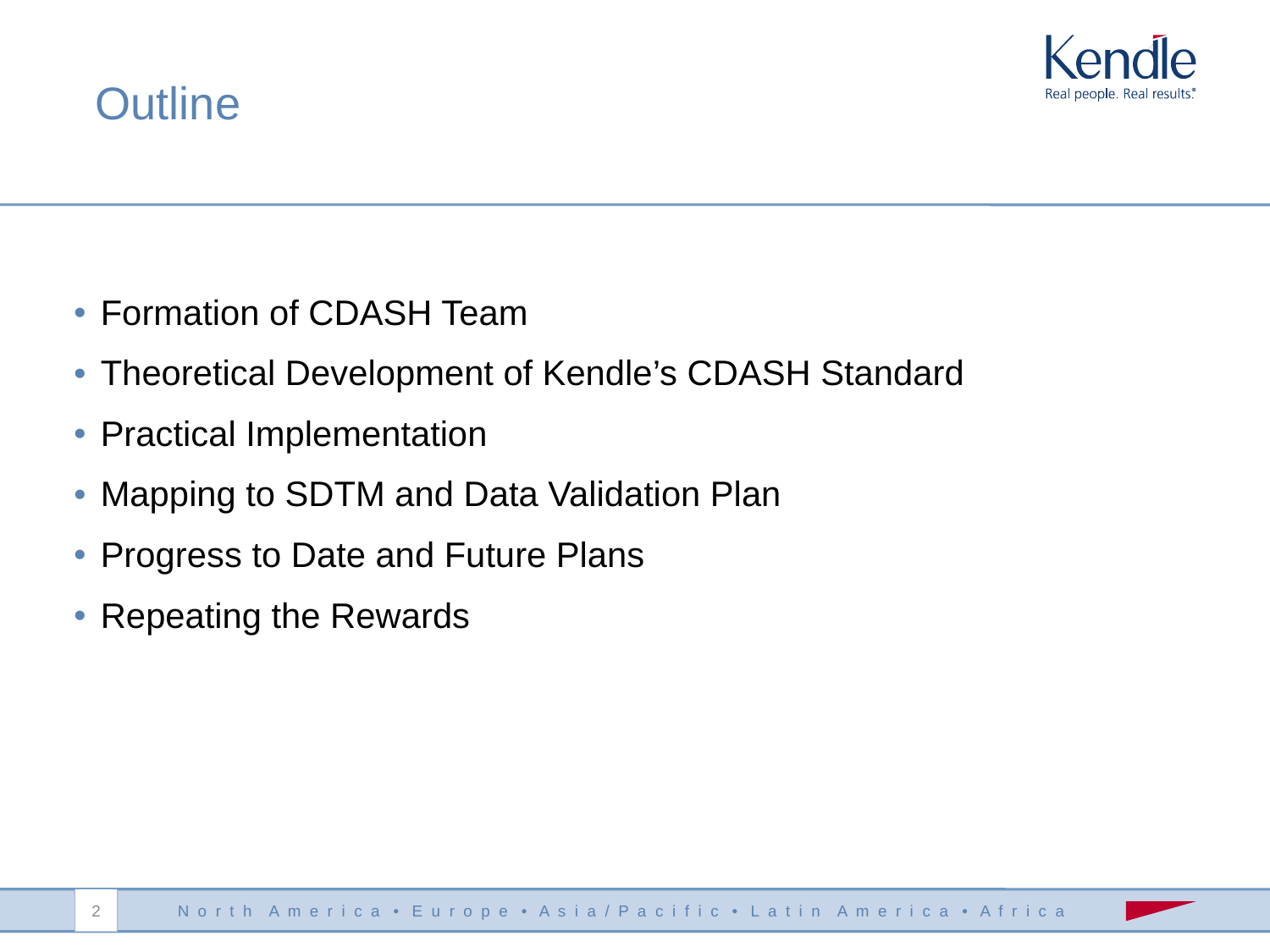

Outline
Formation of CDASH Team
Theoretical Development of Kendle’s CDASH Standard
Practical Implementation
Mapping to SDTM and Data Validation Plan
Progress to Date and Future Plans
Repeating the Rewards

2